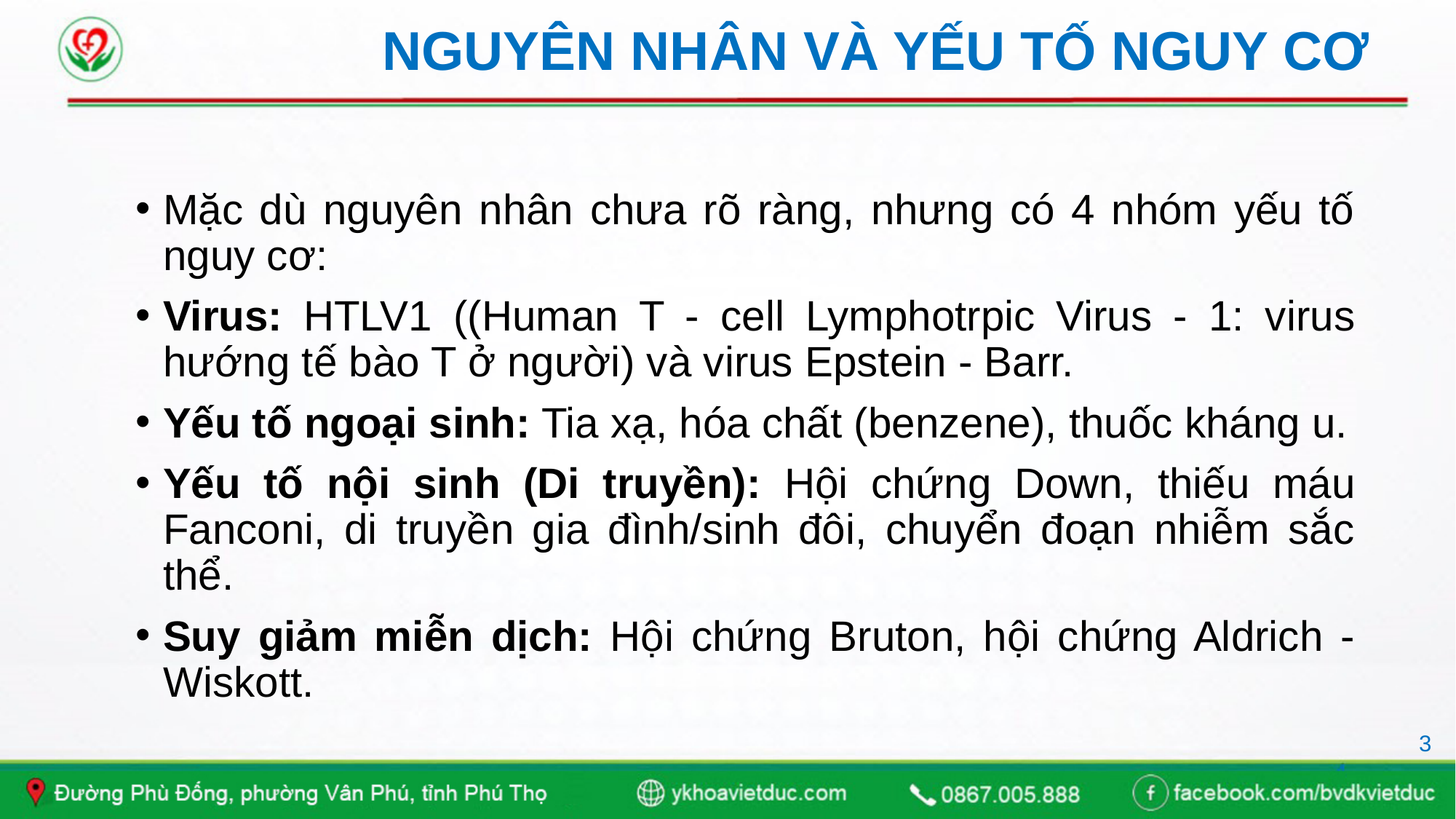

# NGUYÊN NHÂN VÀ YẾU TỐ NGUY CƠ
Mặc dù nguyên nhân chưa rõ ràng, nhưng có 4 nhóm yếu tố nguy cơ:
Virus: HTLV1 ((Human T - cell Lymphotrpic Virus - 1: virus hướng tế bào T ở người) và virus Epstein - Barr.
Yếu tố ngoại sinh: Tia xạ, hóa chất (benzene), thuốc kháng u.
Yếu tố nội sinh (Di truyền): Hội chứng Down, thiếu máu Fanconi, di truyền gia đình/sinh đôi, chuyển đoạn nhiễm sắc thể.
Suy giảm miễn dịch: Hội chứng Bruton, hội chứng Aldrich - Wiskott.